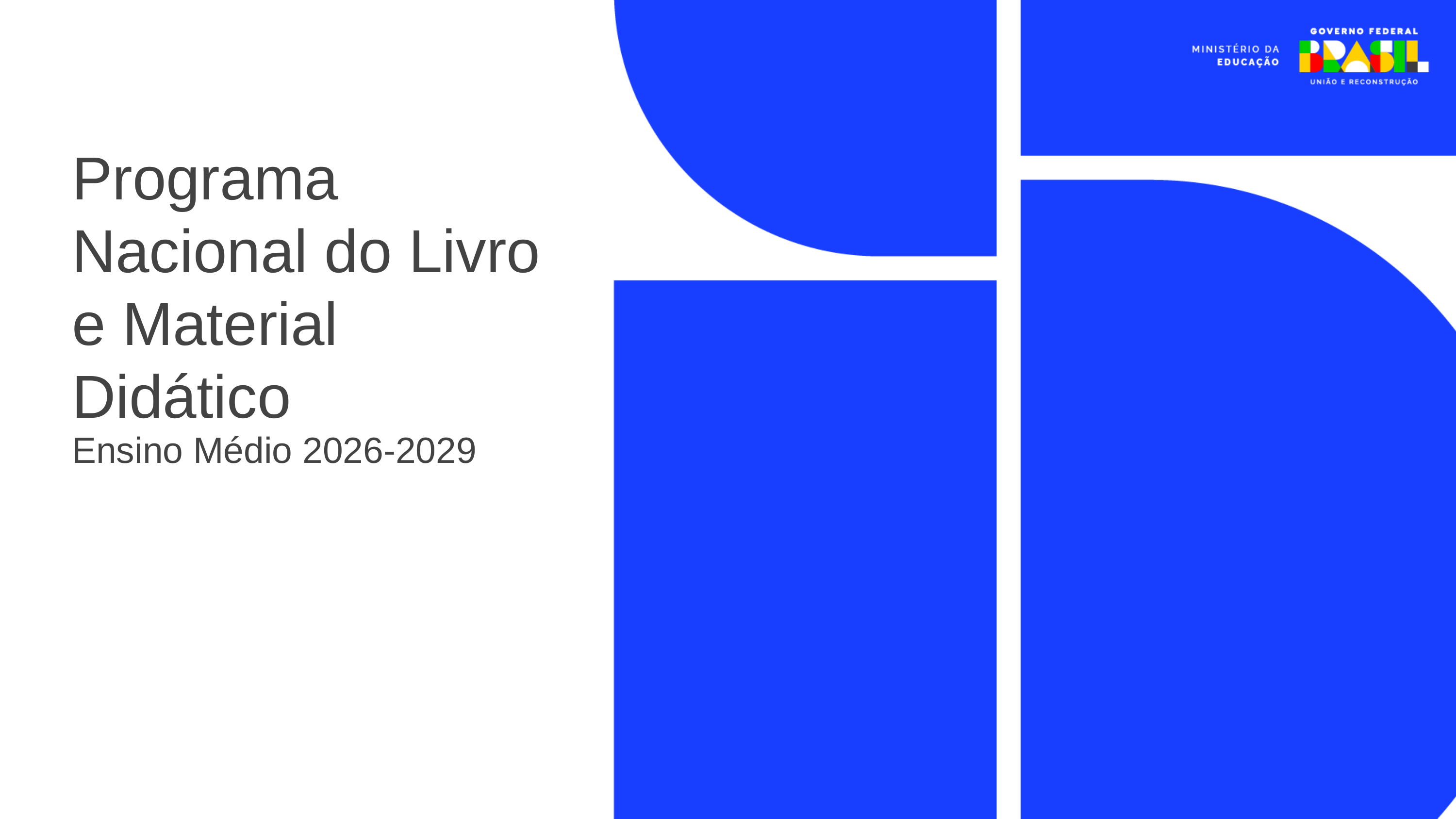

Programa Nacional do Livro e Material Didático
Ensino Médio 2026-2029